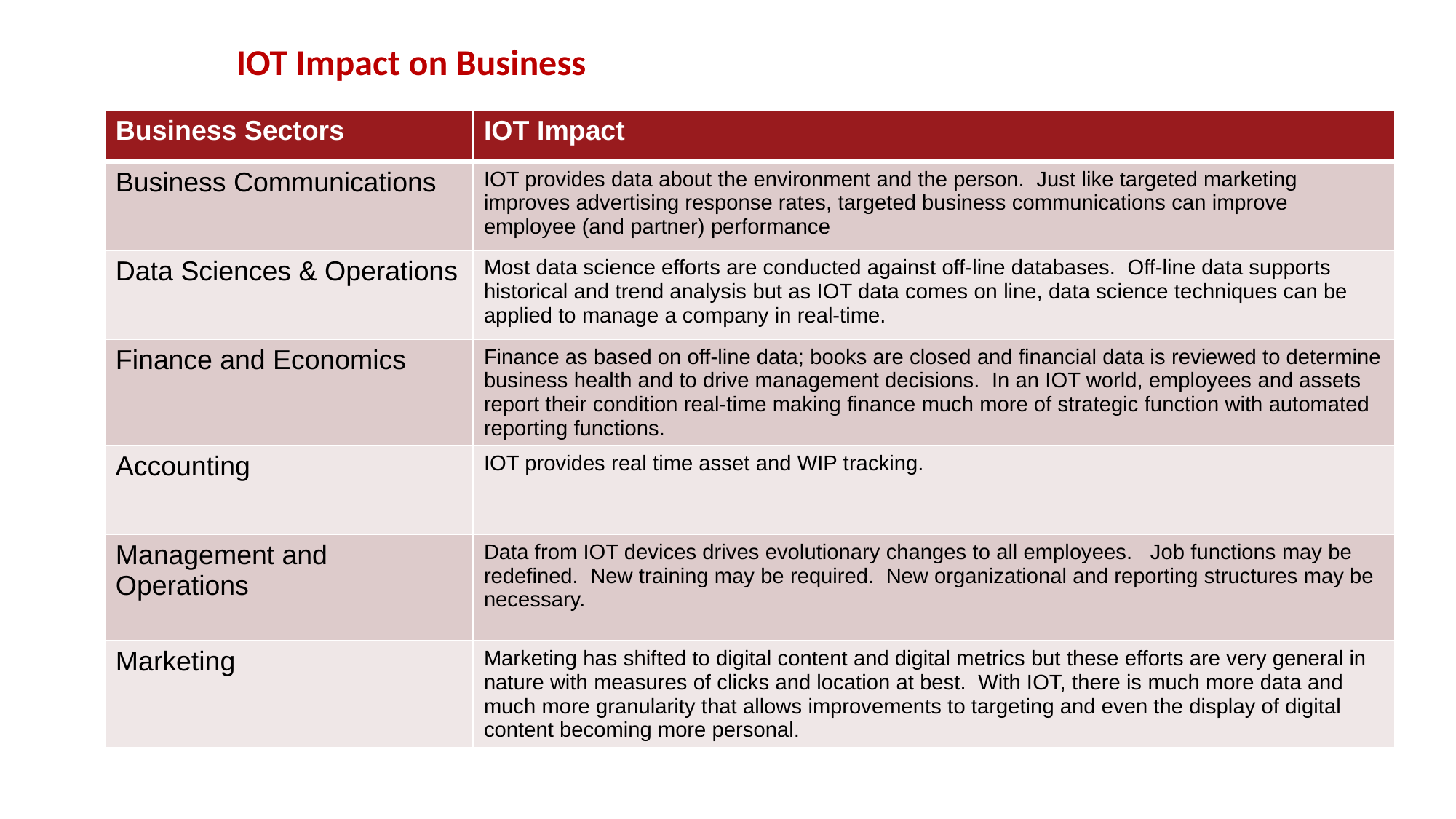

IOT Impact on Business
| Business Sectors | IOT Impact |
| --- | --- |
| Business Communications | IOT provides data about the environment and the person. Just like targeted marketing improves advertising response rates, targeted business communications can improve employee (and partner) performance |
| Data Sciences & Operations | Most data science efforts are conducted against off-line databases. Off-line data supports historical and trend analysis but as IOT data comes on line, data science techniques can be applied to manage a company in real-time. |
| Finance and Economics | Finance as based on off-line data; books are closed and financial data is reviewed to determine business health and to drive management decisions. In an IOT world, employees and assets report their condition real-time making finance much more of strategic function with automated reporting functions. |
| Accounting | IOT provides real time asset and WIP tracking. |
| Management and Operations | Data from IOT devices drives evolutionary changes to all employees. Job functions may be redefined. New training may be required. New organizational and reporting structures may be necessary. |
| Marketing | Marketing has shifted to digital content and digital metrics but these efforts are very general in nature with measures of clicks and location at best. With IOT, there is much more data and much more granularity that allows improvements to targeting and even the display of digital content becoming more personal. |
7